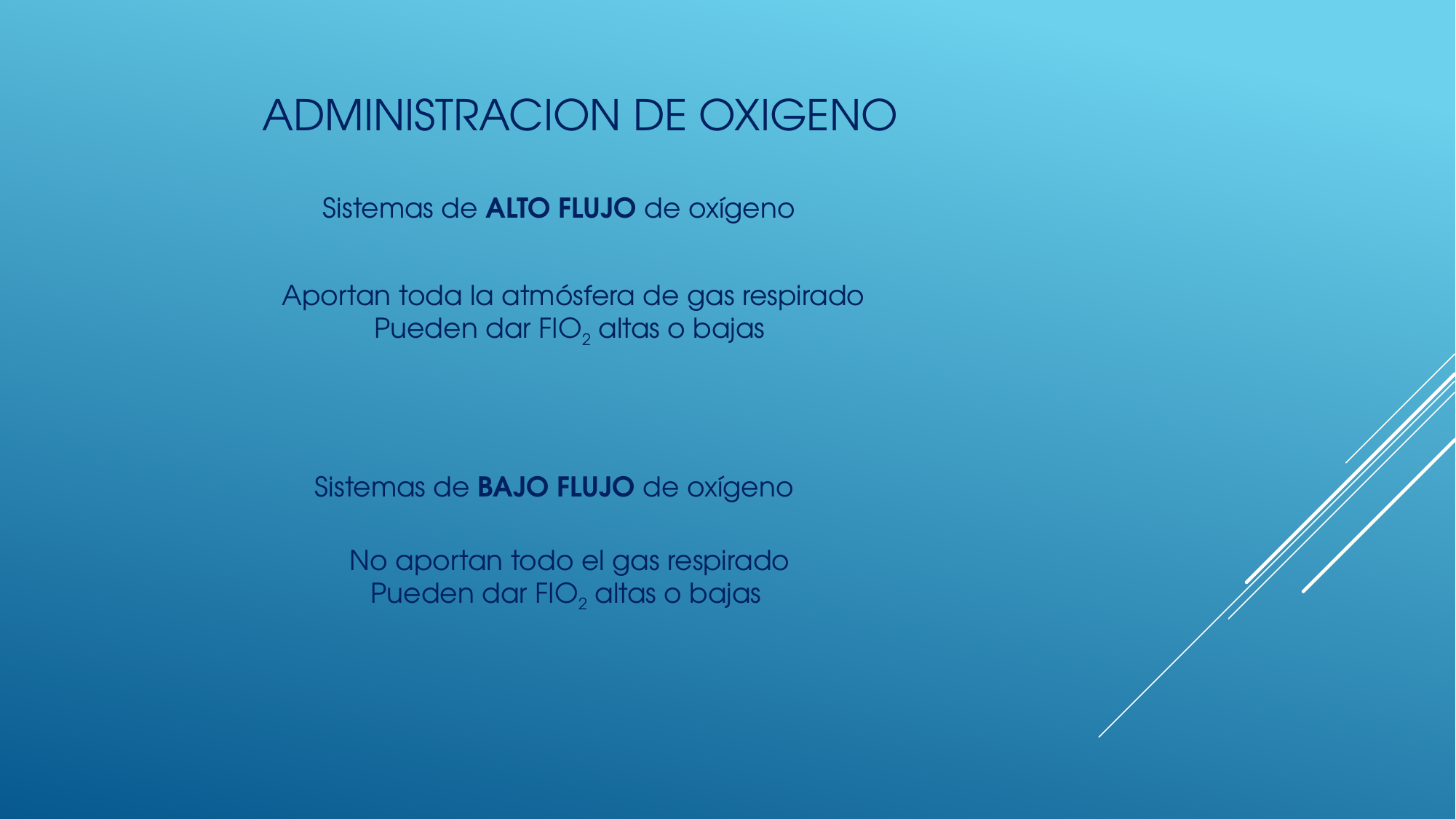

ADMINISTRACION DE OXIGENO
Sistemas de ALTO FLUJO de oxígeno
Aportan toda la atmósfera de gas respirado
Pueden dar FIO2 altas o bajas
Sistemas de BAJO FLUJO de oxígeno
#
No aportan todo el gas respirado
Pueden dar FIO2 altas o bajas